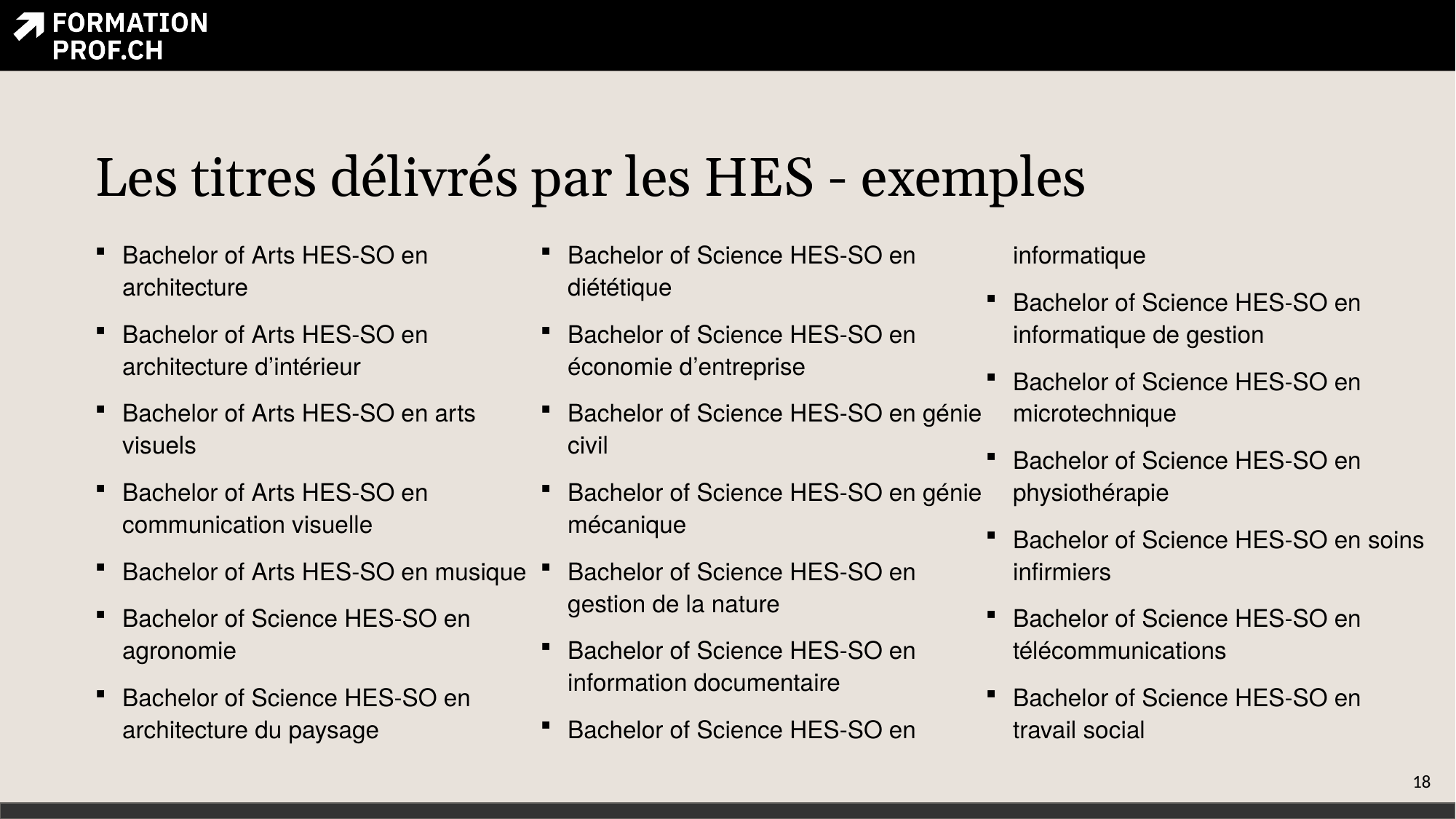

# Les titres délivrés par les HES - exemples
Bachelor of Arts HES-SO en architecture
Bachelor of Arts HES-SO en architecture d’intérieur
Bachelor of Arts HES-SO en arts visuels
Bachelor of Arts HES-SO en communication visuelle
Bachelor of Arts HES-SO en musique
Bachelor of Science HES-SO en agronomie
Bachelor of Science HES-SO en architecture du paysage
Bachelor of Science HES-SO en diététique
Bachelor of Science HES-SO en économie d’entreprise
Bachelor of Science HES-SO en génie civil
Bachelor of Science HES-SO en génie mécanique
Bachelor of Science HES-SO en gestion de la nature
Bachelor of Science HES-SO en information documentaire
Bachelor of Science HES-SO en informatique
Bachelor of Science HES-SO en informatique de gestion
Bachelor of Science HES-SO en microtechnique
Bachelor of Science HES-SO en physiothérapie
Bachelor of Science HES-SO en soins infirmiers
Bachelor of Science HES-SO en télécommunications
Bachelor of Science HES-SO en travail social